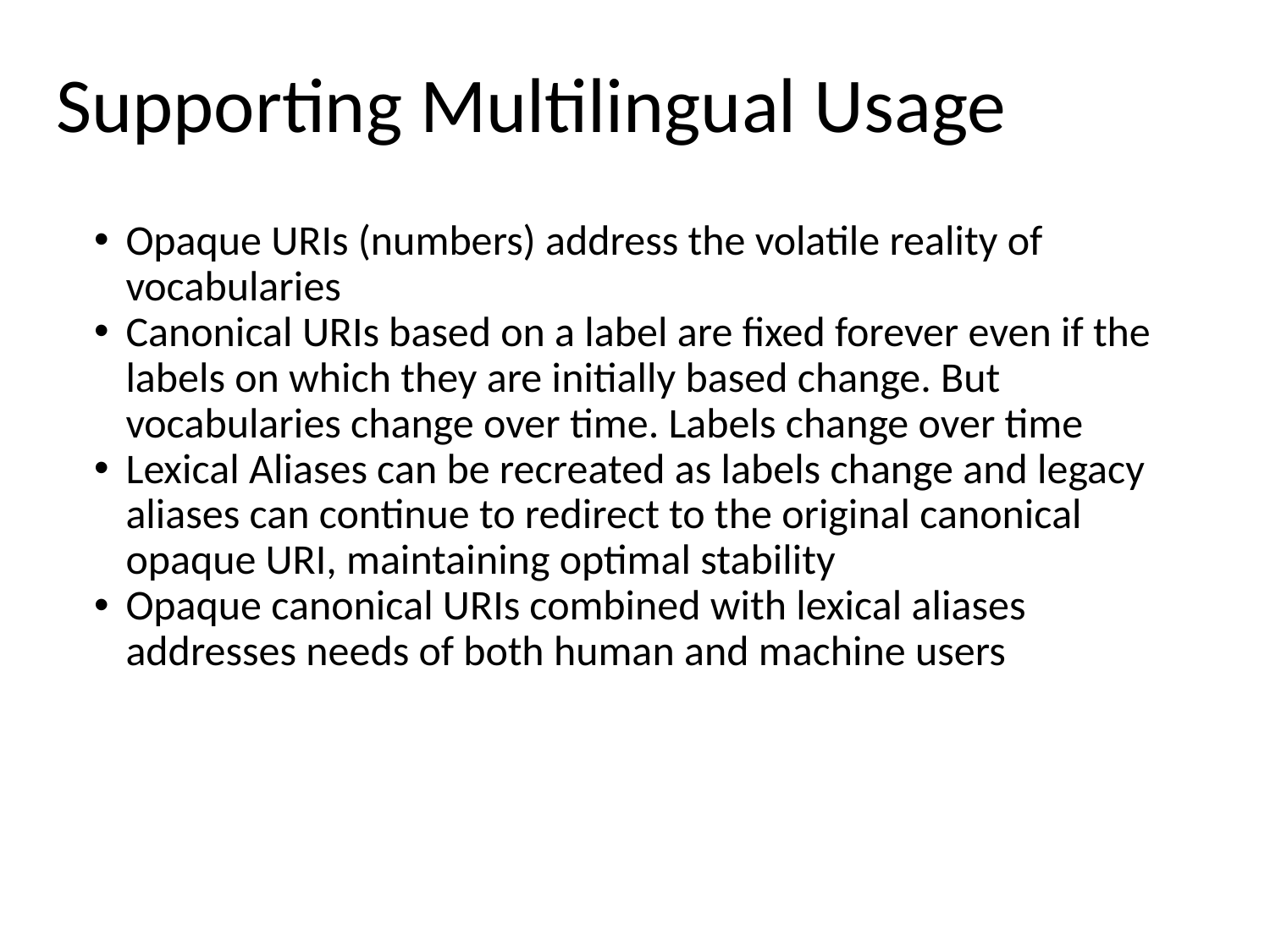

# Supporting Multilingual Usage
Opaque URIs (numbers) address the volatile reality of vocabularies
Canonical URIs based on a label are fixed forever even if the labels on which they are initially based change. But vocabularies change over time. Labels change over time
Lexical Aliases can be recreated as labels change and legacy aliases can continue to redirect to the original canonical opaque URI, maintaining optimal stability
Opaque canonical URIs combined with lexical aliases addresses needs of both human and machine users